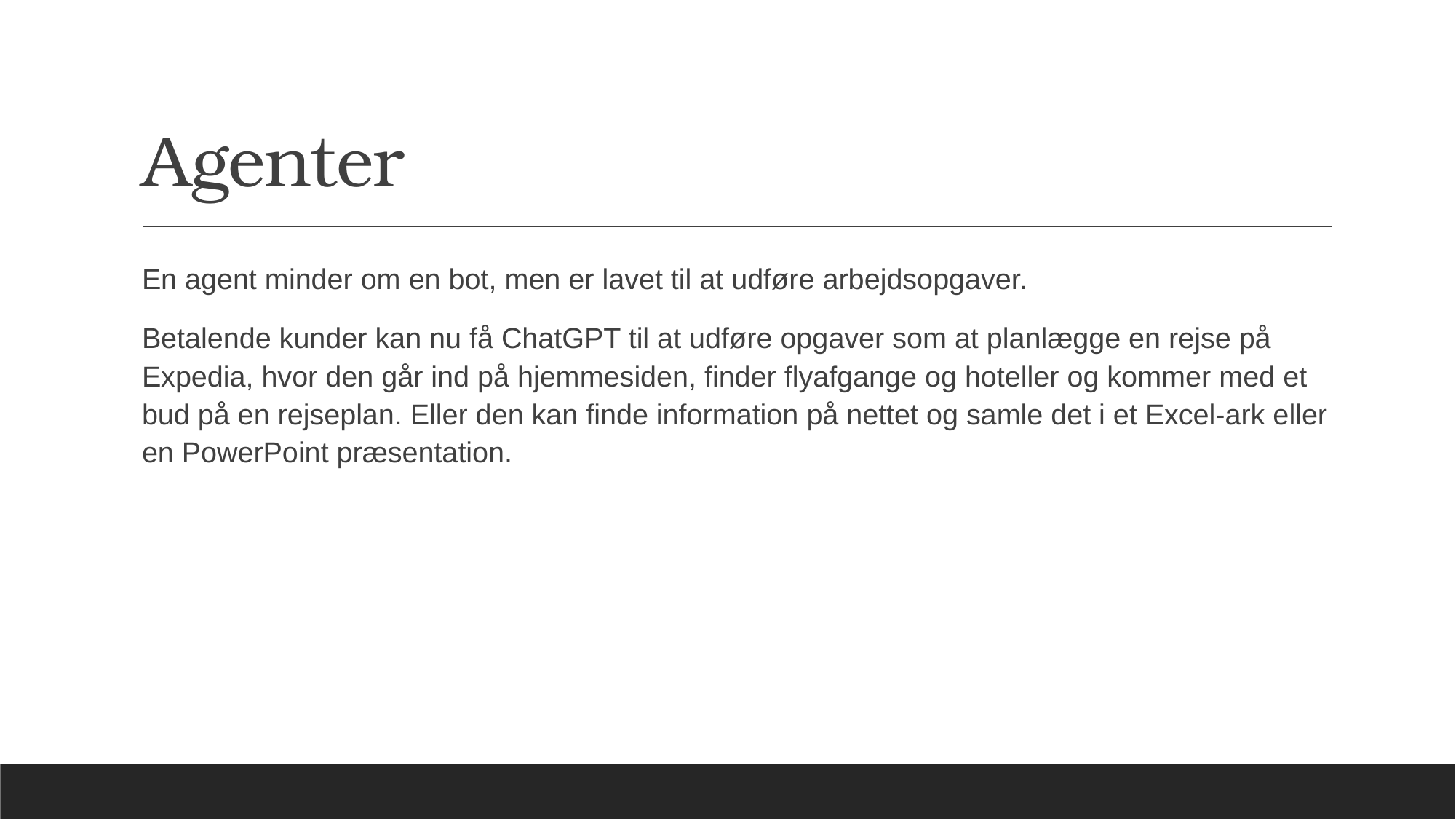

# Agenter
En agent minder om en bot, men er lavet til at udføre arbejdsopgaver.
Betalende kunder kan nu få ChatGPT til at udføre opgaver som at planlægge en rejse på Expedia, hvor den går ind på hjemmesiden, finder flyafgange og hoteller og kommer med et bud på en rejseplan. Eller den kan finde information på nettet og samle det i et Excel-ark eller en PowerPoint præsentation.